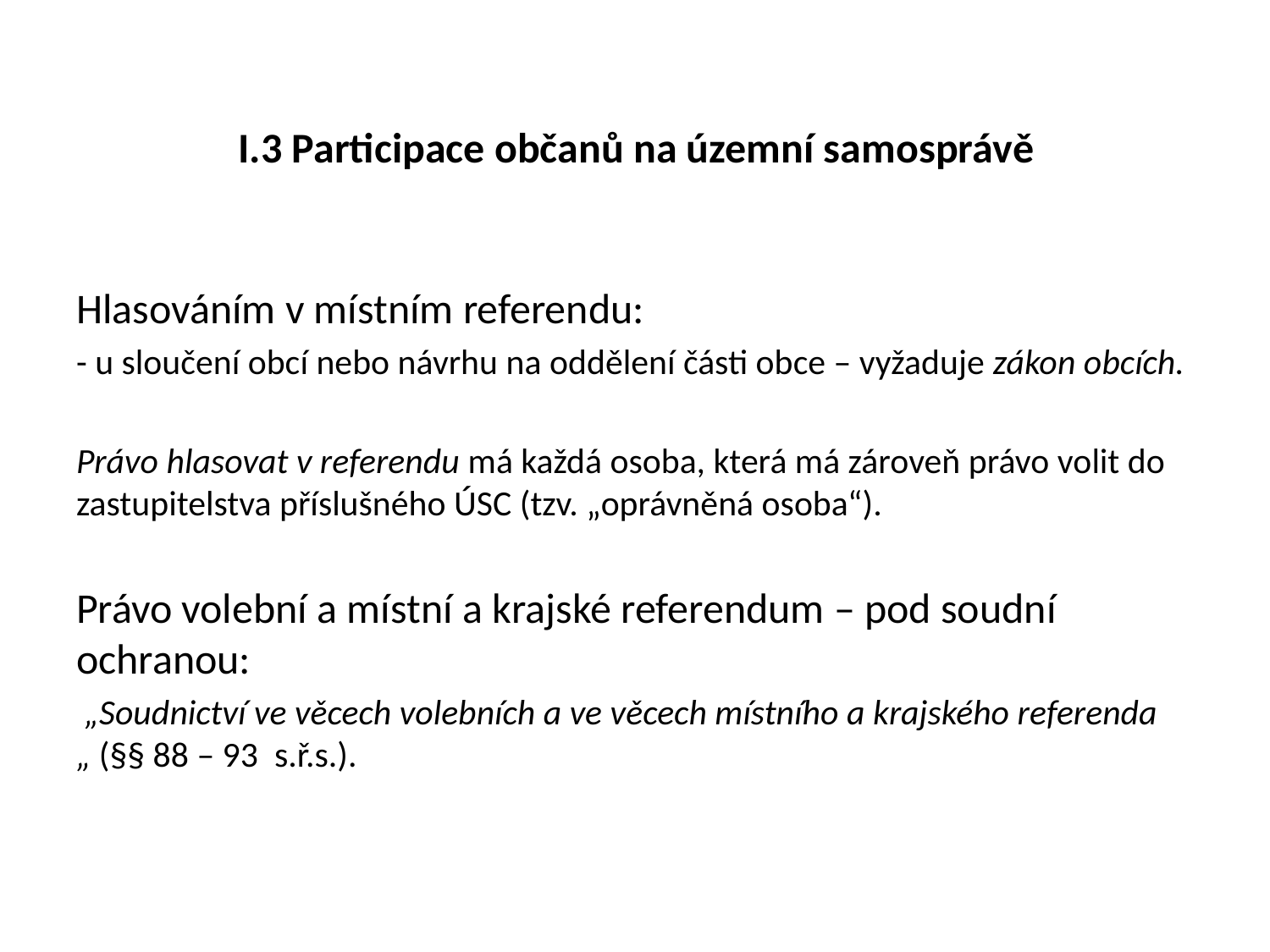

# I.3 Participace občanů na územní samosprávě

Hlasováním v místním referendu:
- u sloučení obcí nebo návrhu na oddělení části obce – vyžaduje zákon obcích.

Právo hlasovat v referendu má každá osoba, která má zároveň právo volit do zastupitelstva příslušného ÚSC (tzv. „oprávněná osoba“).

Právo volební a místní a krajské referendum – pod soudní ochranou:
 „Soudnictví ve věcech volebních a ve věcech místního a krajského referenda „ (§§ 88 – 93  s.ř.s.).